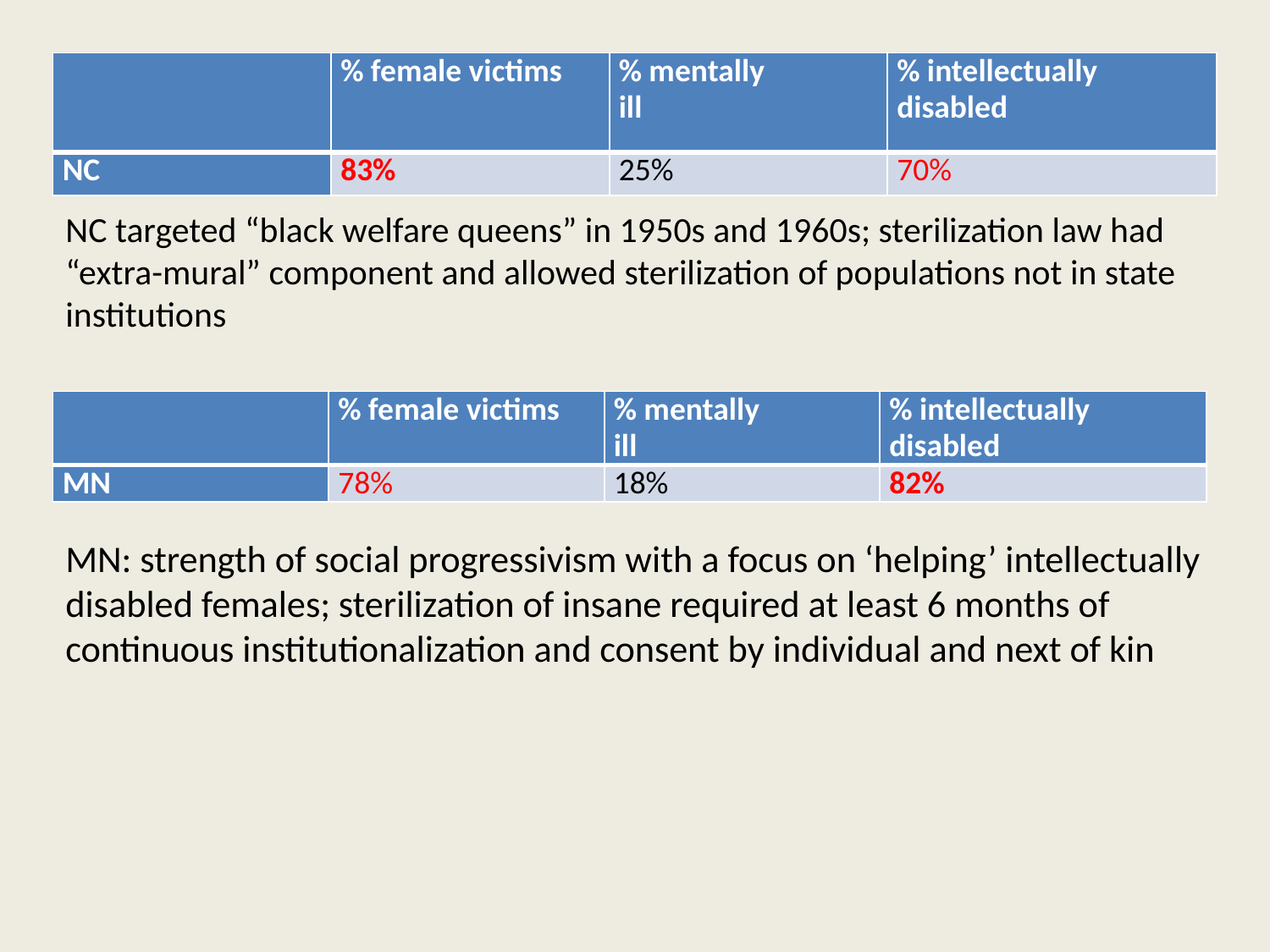

|  | % female victims | % mentally ill | % intellectually disabled |
| --- | --- | --- | --- |
| NC | 83% | 25% | 70% |
NC targeted “black welfare queens” in 1950s and 1960s; sterilization law had “extra-mural” component and allowed sterilization of populations not in state institutions
|  | % female victims | % mentally ill | % intellectually disabled |
| --- | --- | --- | --- |
| MN | 78% | 18% | 82% |
MN: strength of social progressivism with a focus on ‘helping’ intellectually disabled females; sterilization of insane required at least 6 months of continuous institutionalization and consent by individual and next of kin